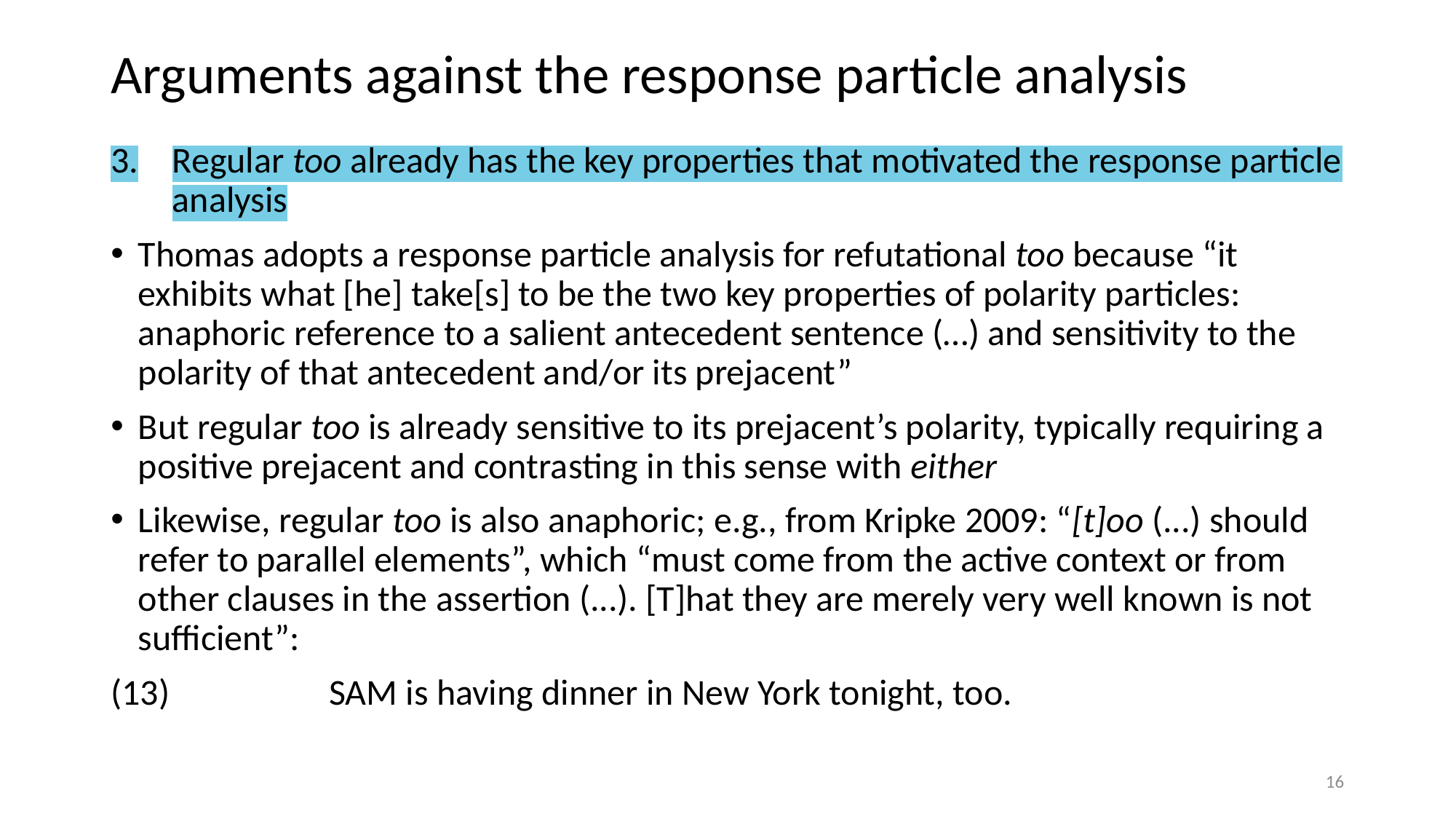

# Arguments against the response particle analysis
Regular too already has the key properties that motivated the response particle analysis
Thomas adopts a response particle analysis for refutational too because “it exhibits what [he] take[s] to be the two key properties of polarity particles: anaphoric reference to a salient antecedent sentence (…) and sensitivity to the polarity of that antecedent and/or its prejacent”
But regular too is already sensitive to its prejacent’s polarity, typically requiring a positive prejacent and contrasting in this sense with either
Likewise, regular too is also anaphoric; e.g., from Kripke 2009: “[t]oo (...) should refer to parallel elements”, which “must come from the active context or from other clauses in the assertion (...). [T]hat they are merely very well known is not sufficient”:
(13)		SAM is having dinner in New York tonight, too.

16